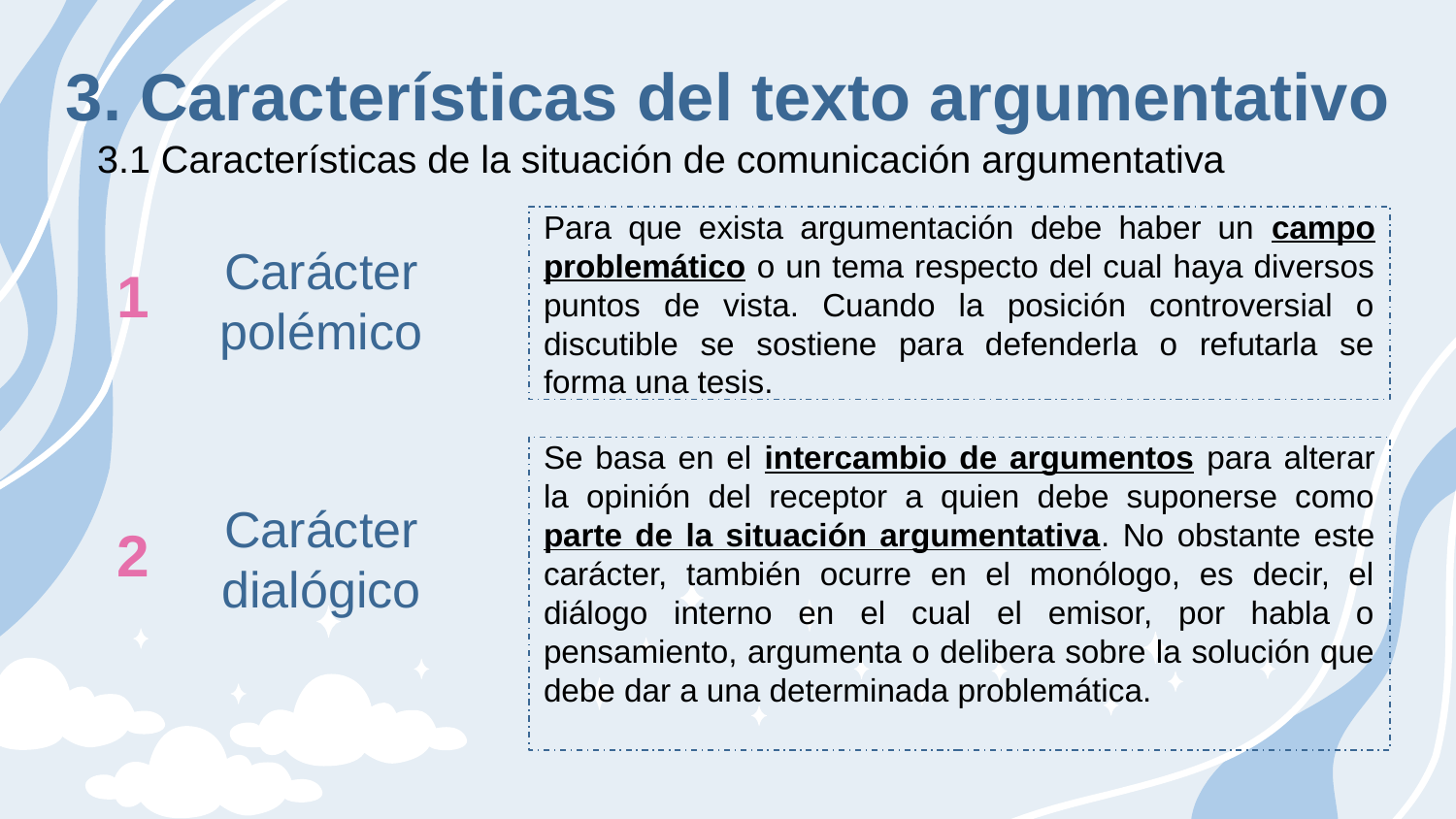

3. Características del texto argumentativo
3.1 Características de la situación de comunicación argumentativa
Para que exista argumentación debe haber un campo problemático o un tema respecto del cual haya diversos puntos de vista. Cuando la posición controversial o discutible se sostiene para defenderla o refutarla se forma una tesis.

Carácter polémico
# 1
Se basa en el intercambio de argumentos para alterar la opinión del receptor a quien debe suponerse como parte de la situación argumentativa. No obstante este carácter, también ocurre en el monólogo, es decir, el diálogo interno en el cual el emisor, por habla o pensamiento, argumenta o delibera sobre la solución que debe dar a una determinada problemática.

Carácter dialógico
2